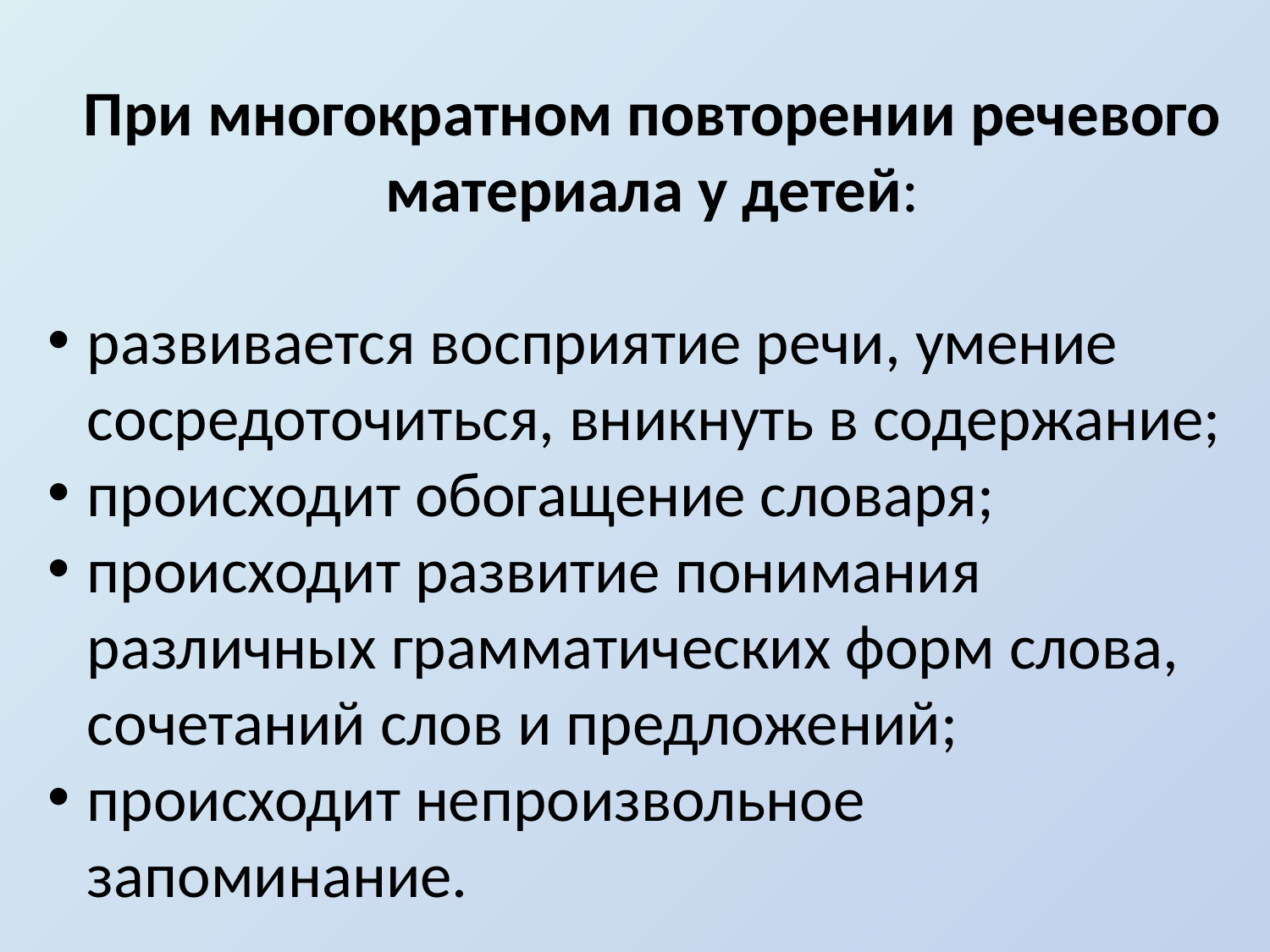

При многократном повторении речевого материала у детей:

развивается восприятие речи, умение сосредоточиться, вникнуть в содержание;
происходит обогащение словаря;
происходит развитие понимания различных грамматических форм слова, сочетаний слов и предложений;
происходит непроизвольное запоминание.